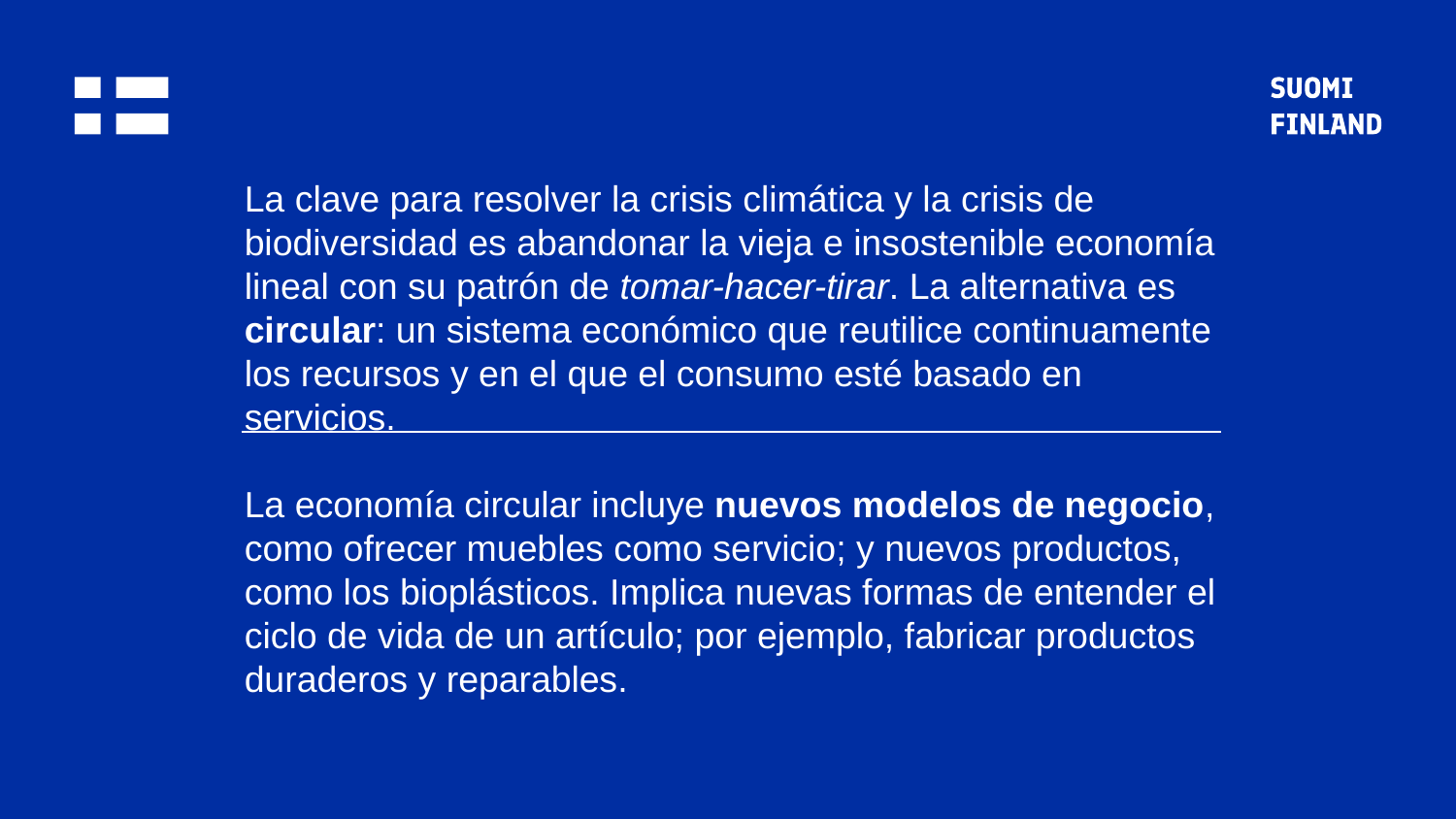

La clave para resolver la crisis climática y la crisis de biodiversidad es abandonar la vieja e insostenible economía lineal con su patrón de tomar-hacer-tirar. La alternativa es circular: un sistema económico que reutilice continuamente los recursos y en el que el consumo esté basado en servicios.

La economía circular incluye nuevos modelos de negocio, como ofrecer muebles como servicio; y nuevos productos, como los bioplásticos. Implica nuevas formas de entender el ciclo de vida de un artículo; por ejemplo, fabricar productos duraderos y reparables.